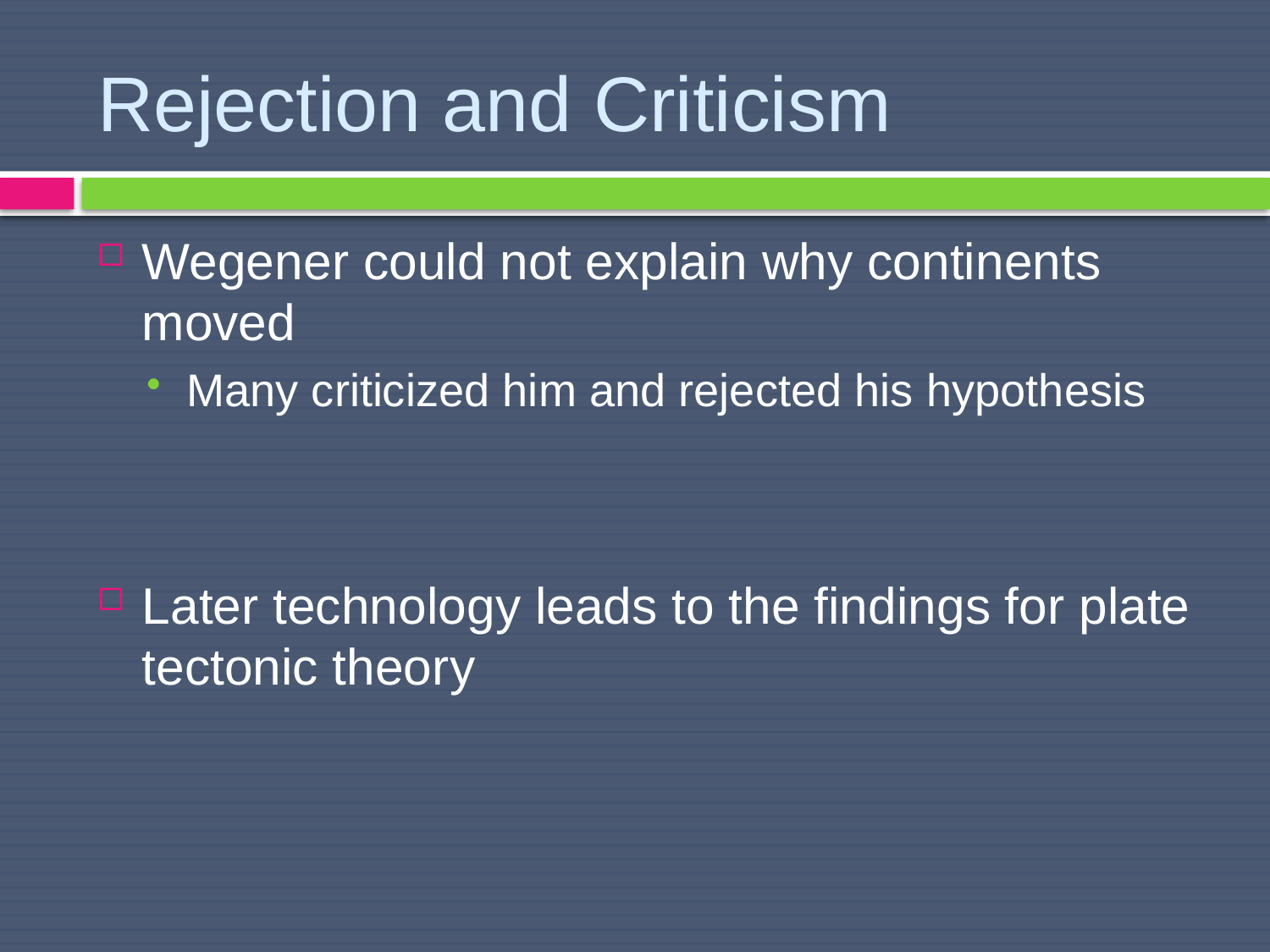

# Rejection and Criticism
Wegener could not explain why continents moved
Many criticized him and rejected his hypothesis

Later technology leads to the findings for plate tectonic theory